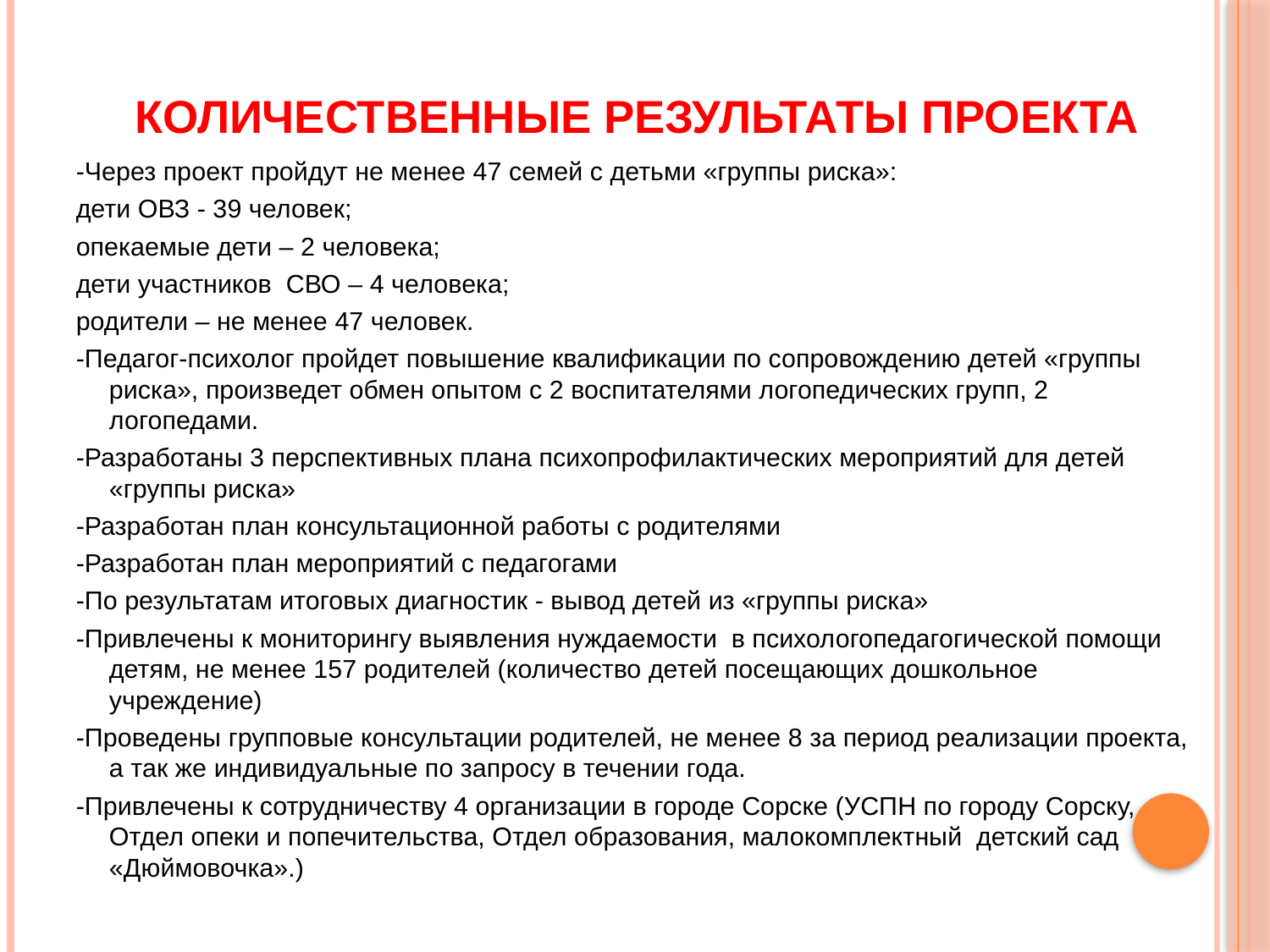

# КОЛИЧЕСТВЕННЫЕ РЕЗУЛЬТАТЫ ПРОЕКТА
-Через проект пройдут не менее 47 семей с детьми «группы риска»:
дети ОВЗ - 39 человек;
опекаемые дети – 2 человека;
дети участников  СВО – 4 человека;
родители – не менее 47 человек.
-Педагог-психолог пройдет повышение квалификации по сопровождению детей «группы риска», произведет обмен опытом с 2 воспитателями логопедических групп, 2 логопедами.
-Разработаны 3 перспективных плана психопрофилактических мероприятий для детей «группы риска»
-Разработан план консультационной работы с родителями
-Разработан план мероприятий с педагогами
-По результатам итоговых диагностик - вывод детей из «группы риска»
-Привлечены к мониторингу выявления нуждаемости  в психологопедагогической помощи детям, не менее 157 родителей (количество детей посещающих дошкольное учреждение)
-Проведены групповые консультации родителей, не менее 8 за период реализации проекта, а так же индивидуальные по запросу в течении года.
-Привлечены к сотрудничеству 4 организации в городе Сорске (УСПН по городу Сорску, Отдел опеки и попечительства, Отдел образования, малокомплектный  детский сад «Дюймовочка».)